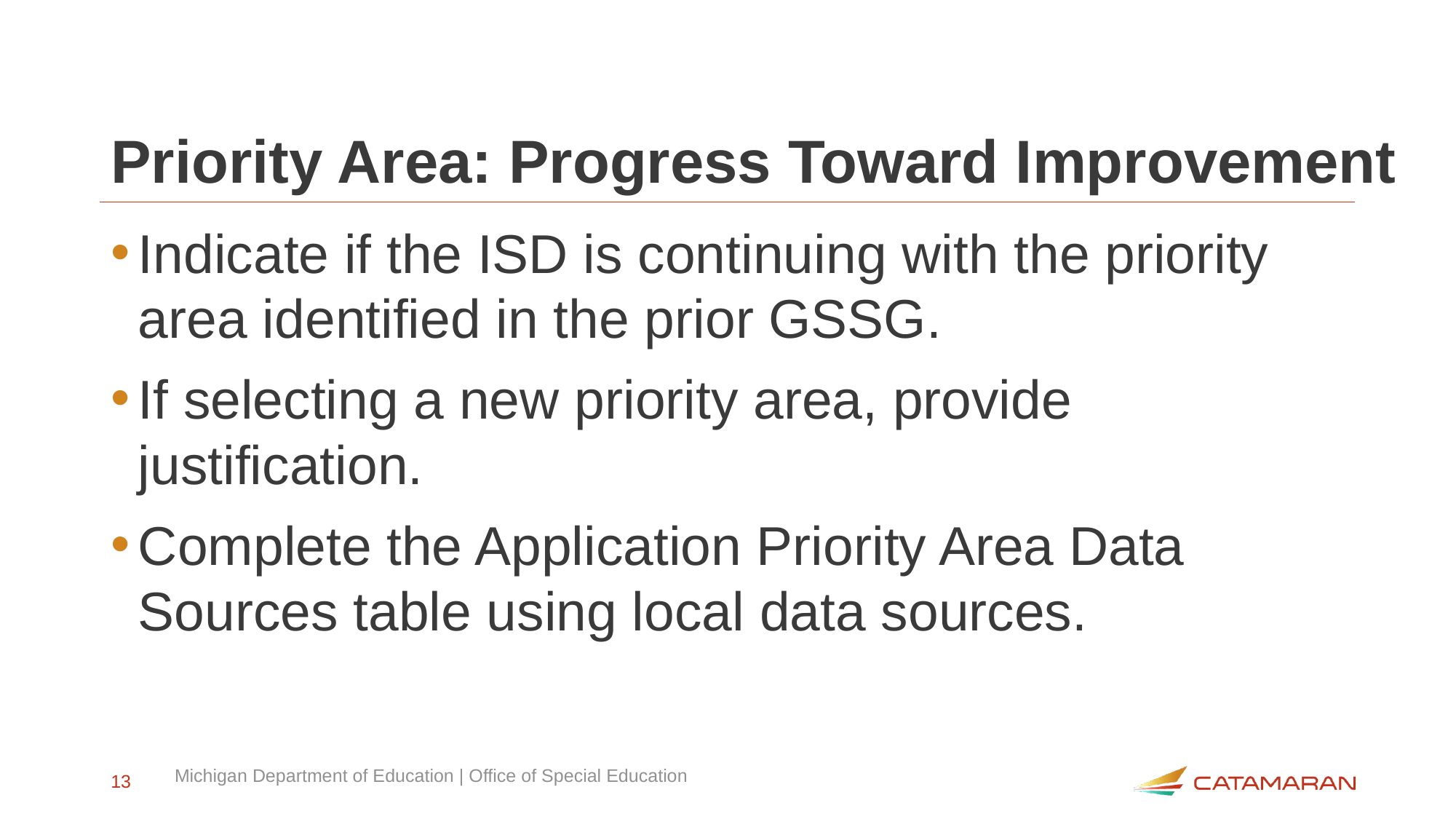

# Priority Area: Progress Toward Improvement
Indicate if the ISD is continuing with the priority area identified in the prior GSSG.
If selecting a new priority area, provide justification.
Complete the Application Priority Area Data Sources table using local data sources.
Michigan Department of Education | Office of Special Education
13